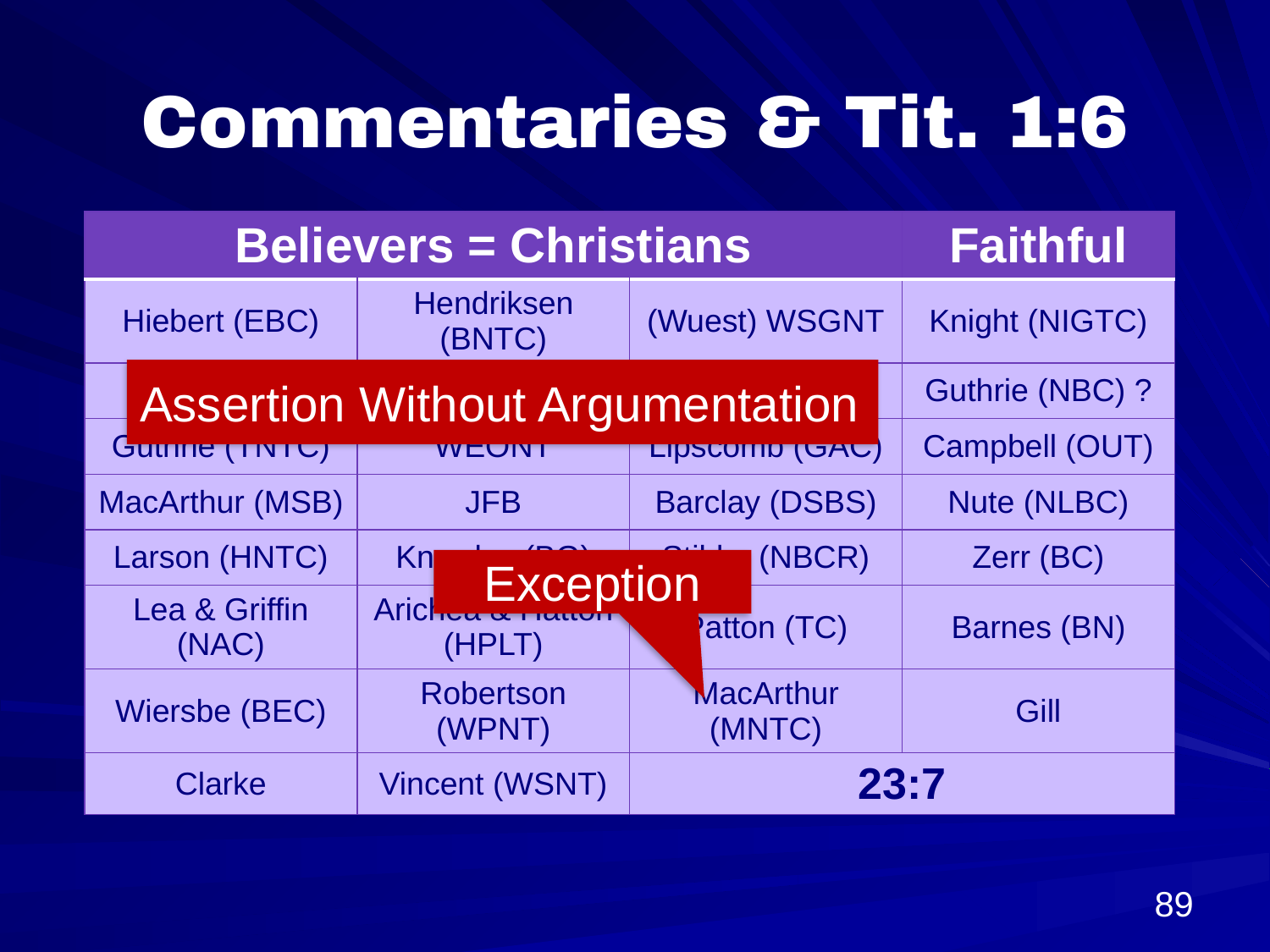

# Commentaries & Tit. 1:6
| Believers = Christians |  |  | Faithful |
| --- | --- | --- | --- |
| Hiebert (EBC) | Hendriksen (BNTC) | (Wuest) WSGNT | Knight (NIGTC) |
| Litfin (BKC) | Wemp (KJVBC) | (Henry) (MH) | Guthrie (NBC) ? |
| Guthrie (TNTC) | WEONT | Lipscomb (GAC) | Campbell (OUT) |
| MacArthur (MSB) | JFB | Barclay (DSBS) | Nute (NLBC) |
| Larson (HNTC) | Knowles (BG) | Stibbs (NBCR) | Zerr (BC) |
| Lea & Griffin (NAC) | Arichea & Hatton (HPLT) | Patton (TC) | Barnes (BN) |
| Wiersbe (BEC) | Robertson (WPNT) | MacArthur (MNTC) | Gill |
| Clarke | Vincent (WSNT) | 23:7 |  |
Assertion Without Argumentation
Exception
89